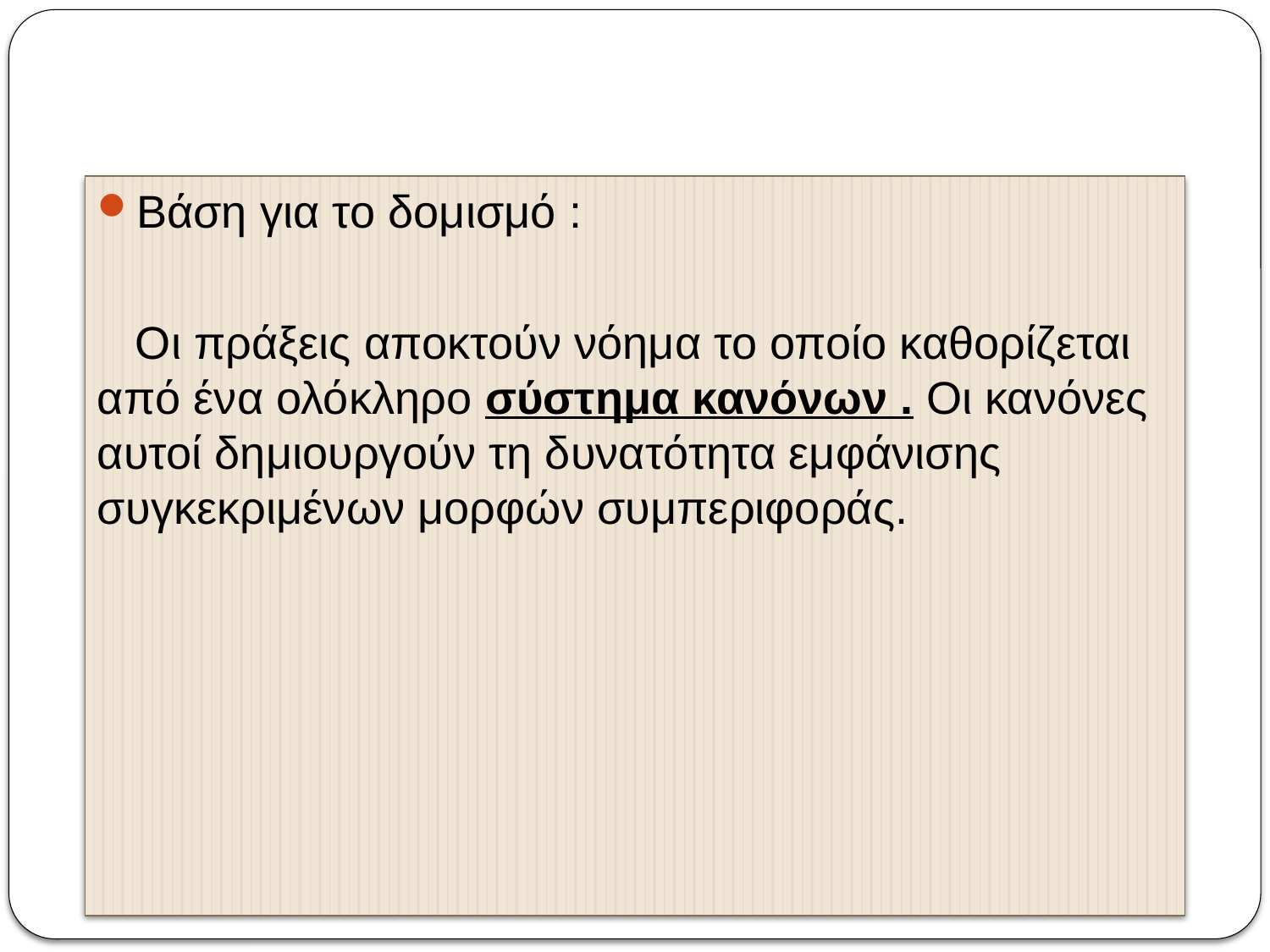

Βάση για το δομισμό :

   Οι πράξεις αποκτούν νόημα το οποίο καθορίζεται από ένα ολόκληρο σύστημα κανόνων . Οι κανόνες αυτοί δημιουργούν τη δυνατότητα εμφάνισης συγκεκριμένων μορφών συμπεριφοράς.